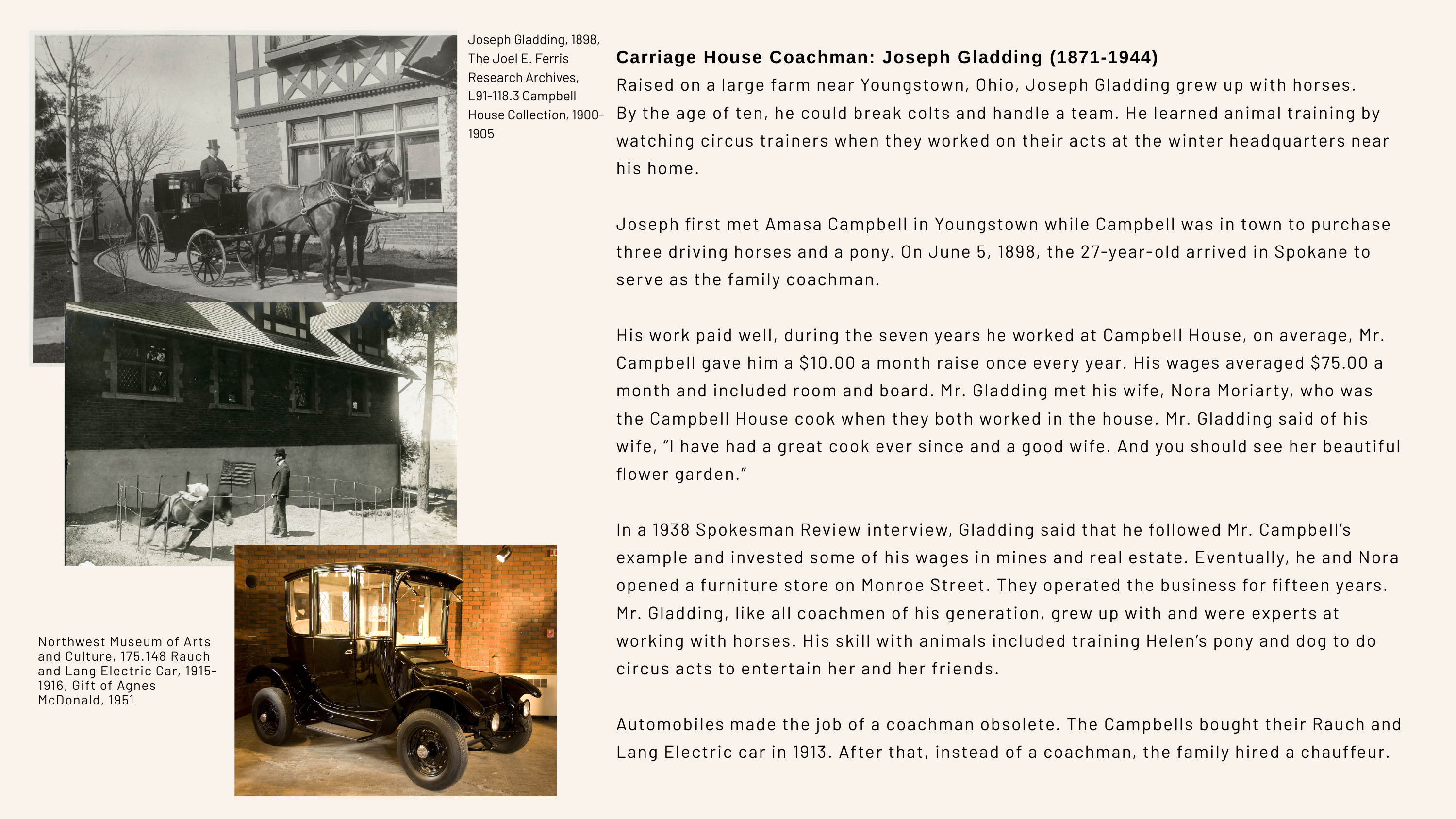

Joseph Gladding, 1898, The Joel E. Ferris Research Archives, L91-118.3 Campbell House Collection, 1900-1905

Carriage House Coachman: Joseph Gladding (1871-1944)
Raised on a large farm near Youngstown, Ohio, Joseph Gladding grew up with horses.
By the age of ten, he could break colts and handle a team. He learned animal training by watching circus trainers when they worked on their acts at the winter headquarters near his home.

Joseph first met Amasa Campbell in Youngstown while Campbell was in town to purchase three driving horses and a pony. On June 5, 1898, the 27-year-old arrived in Spokane to serve as the family coachman.

His work paid well, during the seven years he worked at Campbell House, on average, Mr. Campbell gave him a $10.00 a month raise once every year. His wages averaged $75.00 a month and included room and board. Mr. Gladding met his wife, Nora Moriarty, who was the Campbell House cook when they both worked in the house. Mr. Gladding said of his wife, “I have had a great cook ever since and a good wife. And you should see her beautiful flower garden.”

In a 1938 Spokesman Review interview, Gladding said that he followed Mr. Campbell’s example and invested some of his wages in mines and real estate. Eventually, he and Nora opened a furniture store on Monroe Street. They operated the business for fifteen years.
Mr. Gladding, like all coachmen of his generation, grew up with and were experts at working with horses. His skill with animals included training Helen’s pony and dog to do circus acts to entertain her and her friends.

Automobiles made the job of a coachman obsolete. The Campbells bought their Rauch and Lang Electric car in 1913. After that, instead of a coachman, the family hired a chauffeur.

Northwest Museum of Arts and Culture, 175.148 Rauch and Lang Electric Car, 1915-1916, Gift of Agnes McDonald, 1951